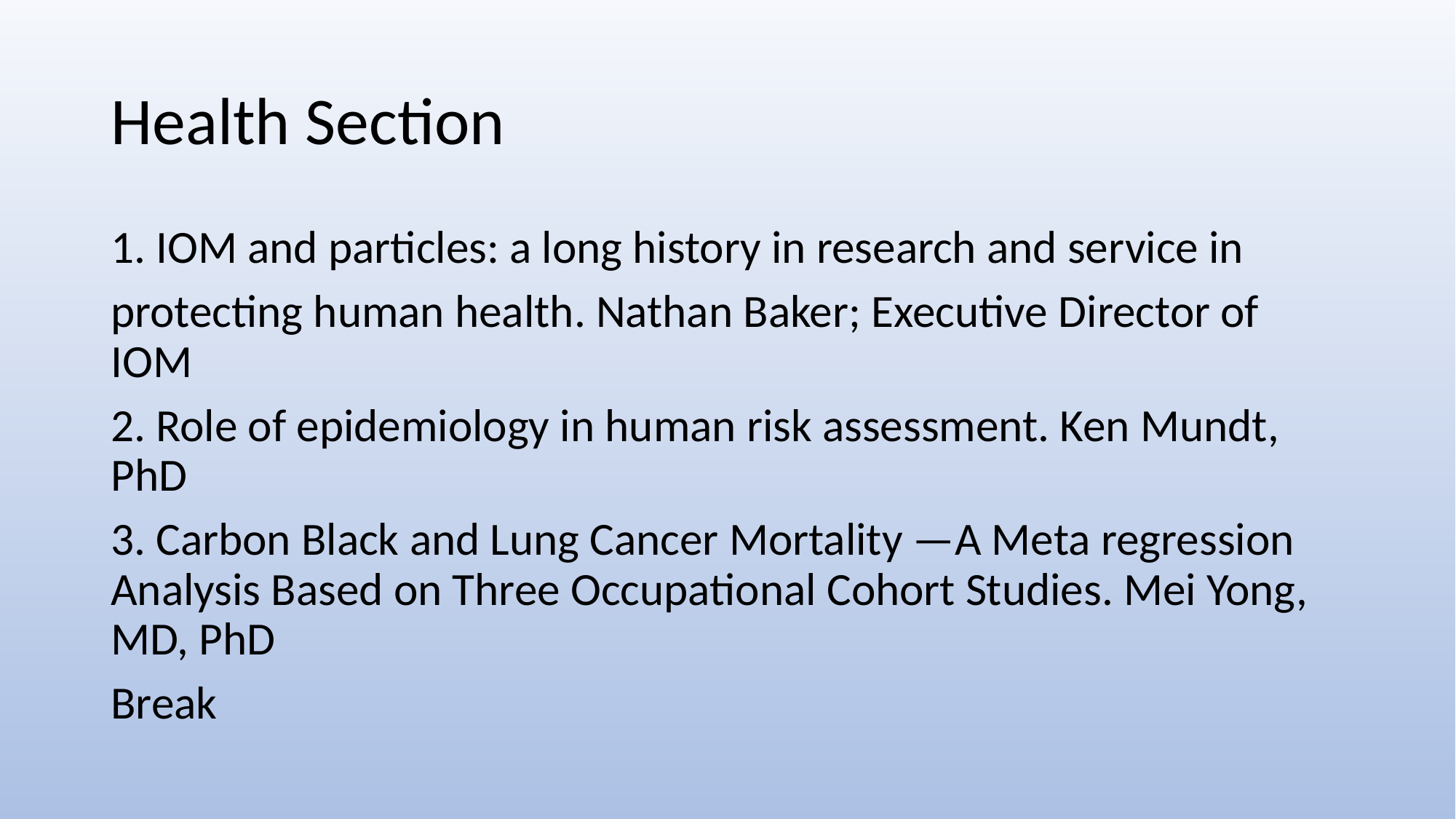

# Health Section
1. IOM and particles: a long history in research and service in
protecting human health. Nathan Baker; Executive Director of IOM
2. Role of epidemiology in human risk assessment. Ken Mundt, PhD
3. Carbon Black and Lung Cancer Mortality —A Meta regression Analysis Based on Three Occupational Cohort Studies. Mei Yong, MD, PhD
Break